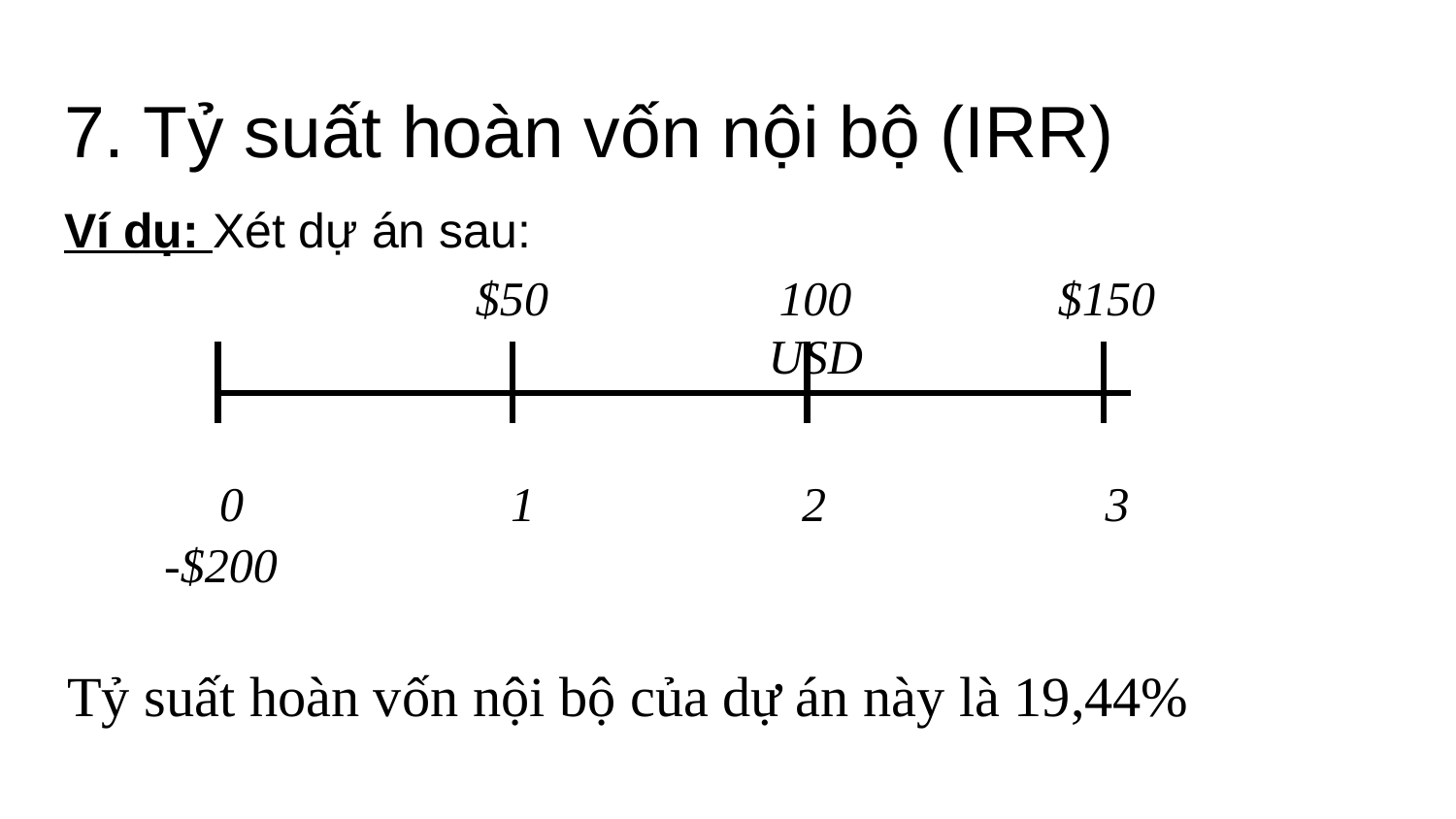

# 7. Tỷ suất hoàn vốn nội bộ (IRR)
Ví dụ: Xét dự án sau:

$50
100 USD
$150
0
1
2
3
-$200
Tỷ suất hoàn vốn nội bộ của dự án này là 19,44%